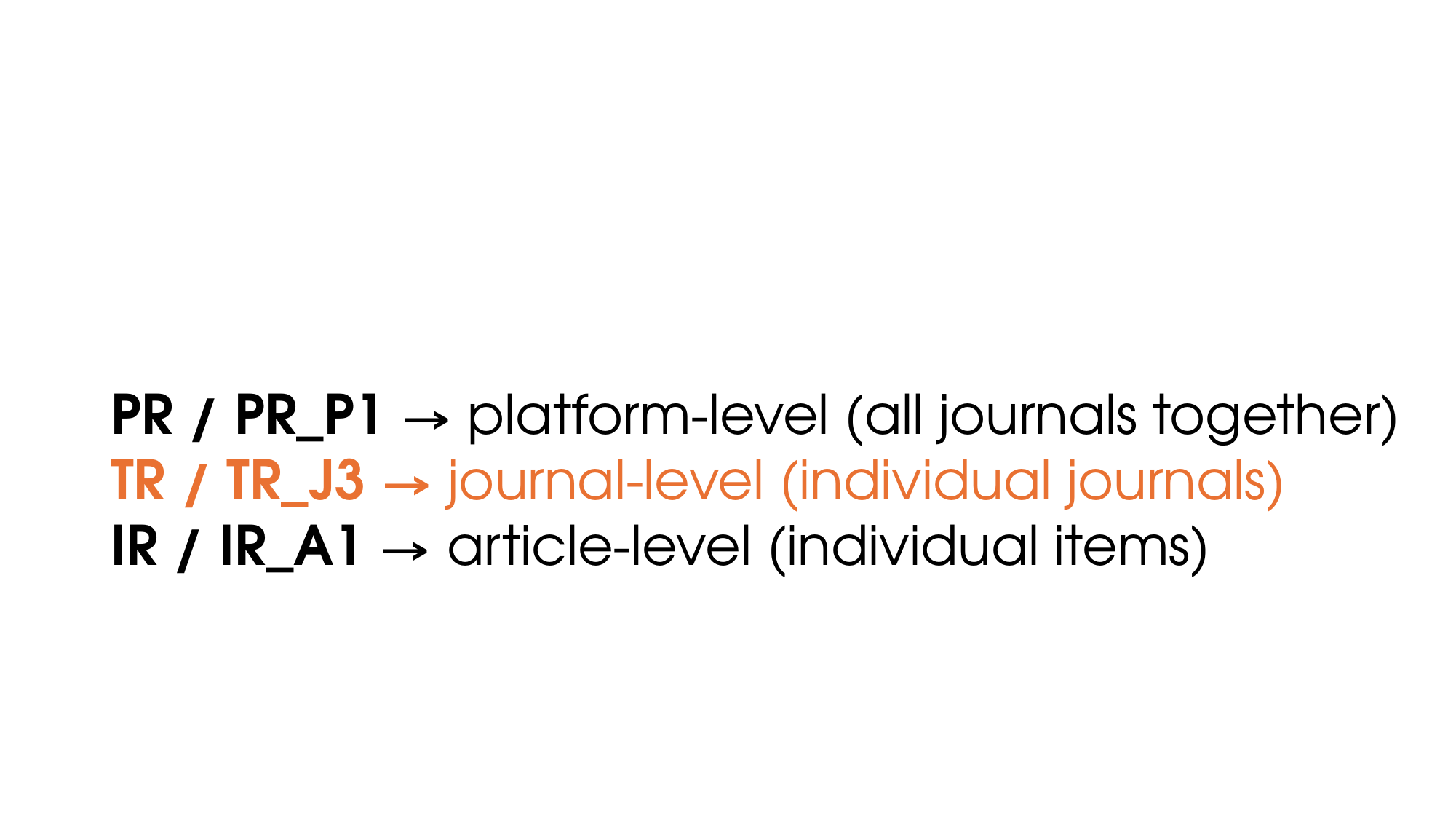

#
PR / PR_P1 → platform-level (all journals together)
TR / TR_J3 → journal-level (individual journals)
IR / IR_A1 → article-level (individual items)